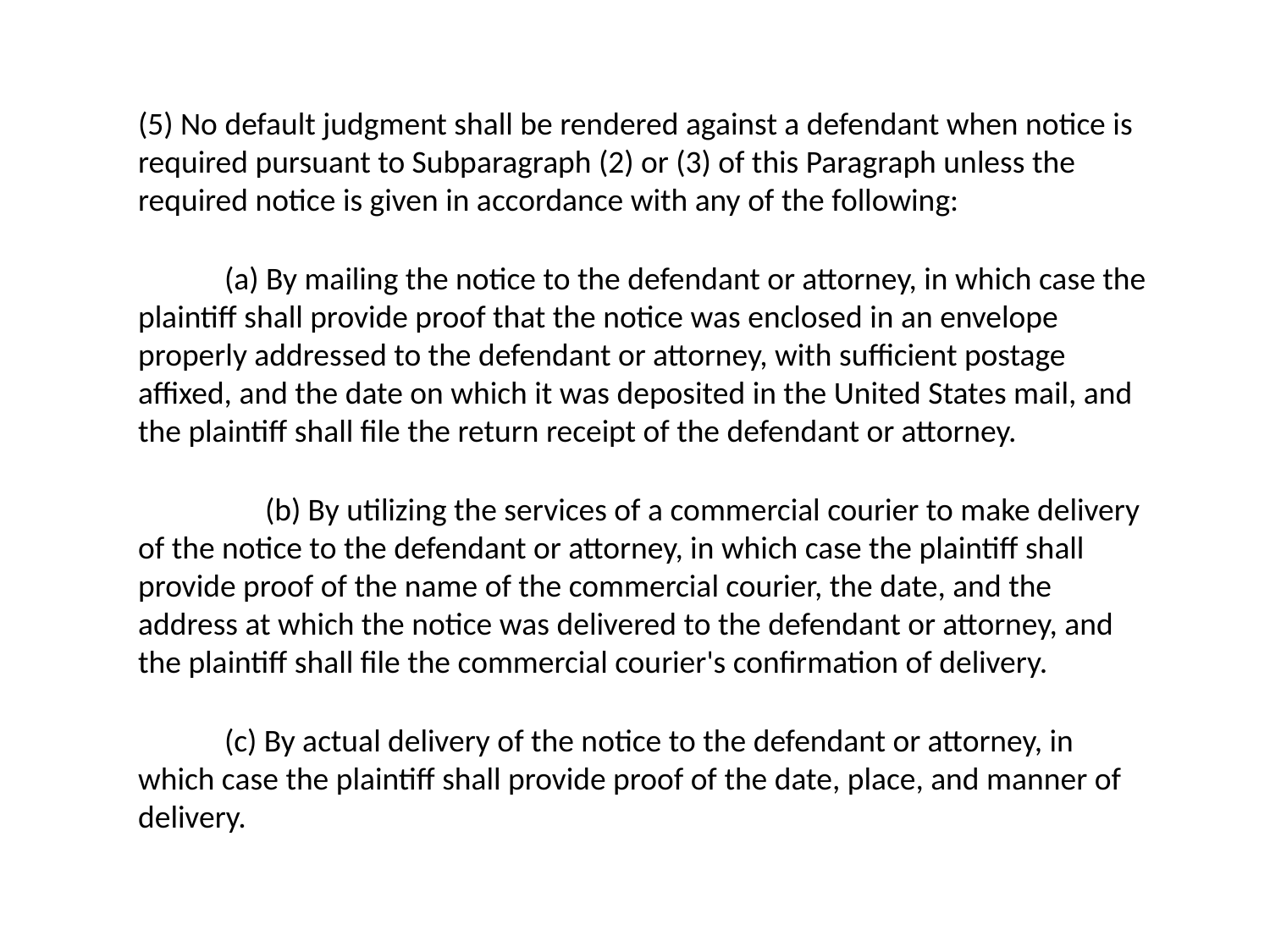

(5) No default judgment shall be rendered against a defendant when notice is required pursuant to Subparagraph (2) or (3) of this Paragraph unless the required notice is given in accordance with any of the following:

            (a) By mailing the notice to the defendant or attorney, in which case the plaintiff shall provide proof that the notice was enclosed in an envelope properly addressed to the defendant or attorney, with sufficient postage affixed, and the date on which it was deposited in the United States mail, and the plaintiff shall file the return receipt of the defendant or attorney.

	(b) By utilizing the services of a commercial courier to make delivery of the notice to the defendant or attorney, in which case the plaintiff shall provide proof of the name of the commercial courier, the date, and the address at which the notice was delivered to the defendant or attorney, and the plaintiff shall file the commercial courier's confirmation of delivery.

            (c) By actual delivery of the notice to the defendant or attorney, in which case the plaintiff shall provide proof of the date, place, and manner of delivery.